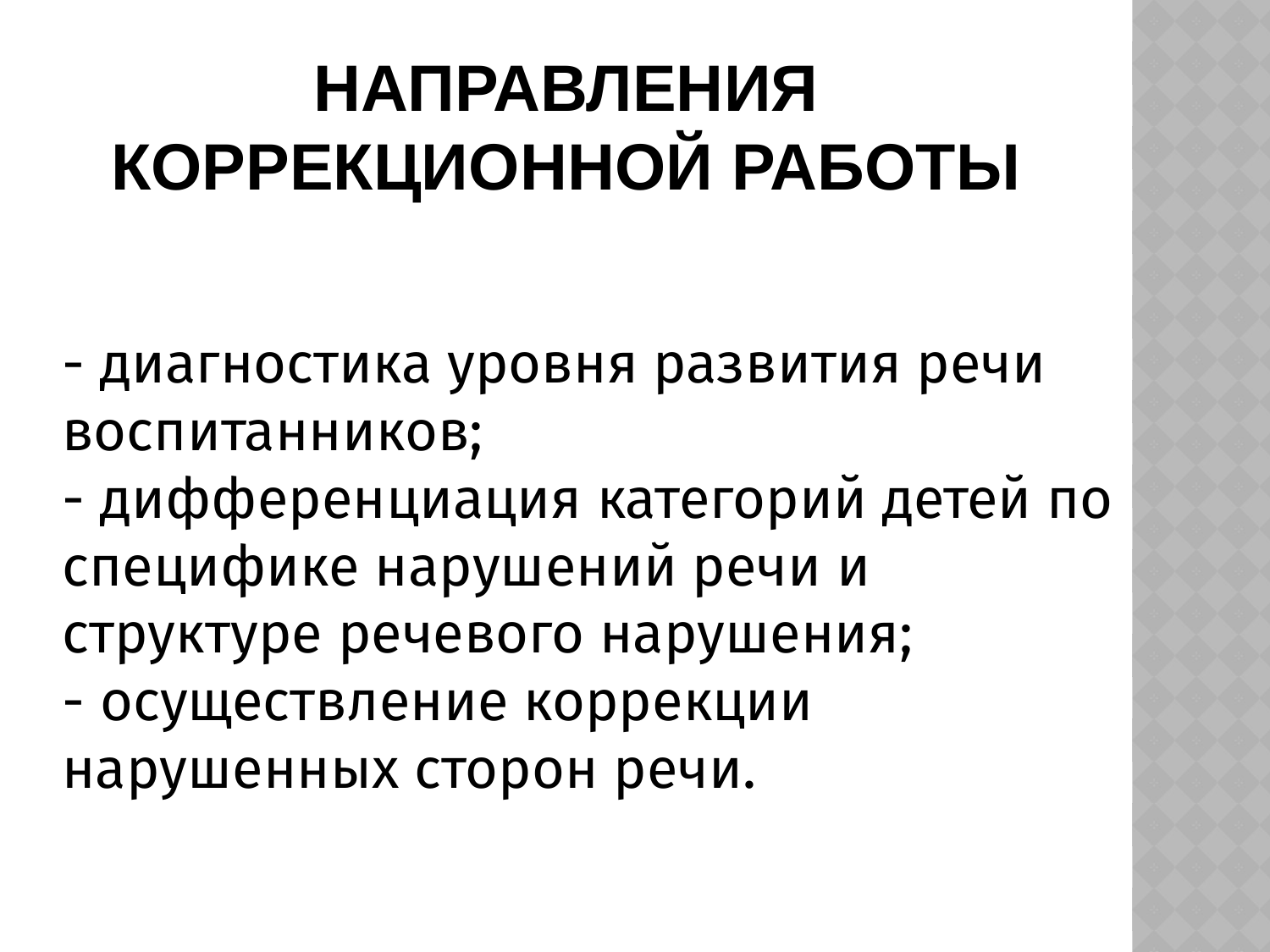

# Направления коррекционной работы
- диагностика уровня развития речи воспитанников;
- дифференциация категорий детей по специфике нарушений речи и структуре речевого нарушения;
- осуществление коррекции нарушенных сторон речи.